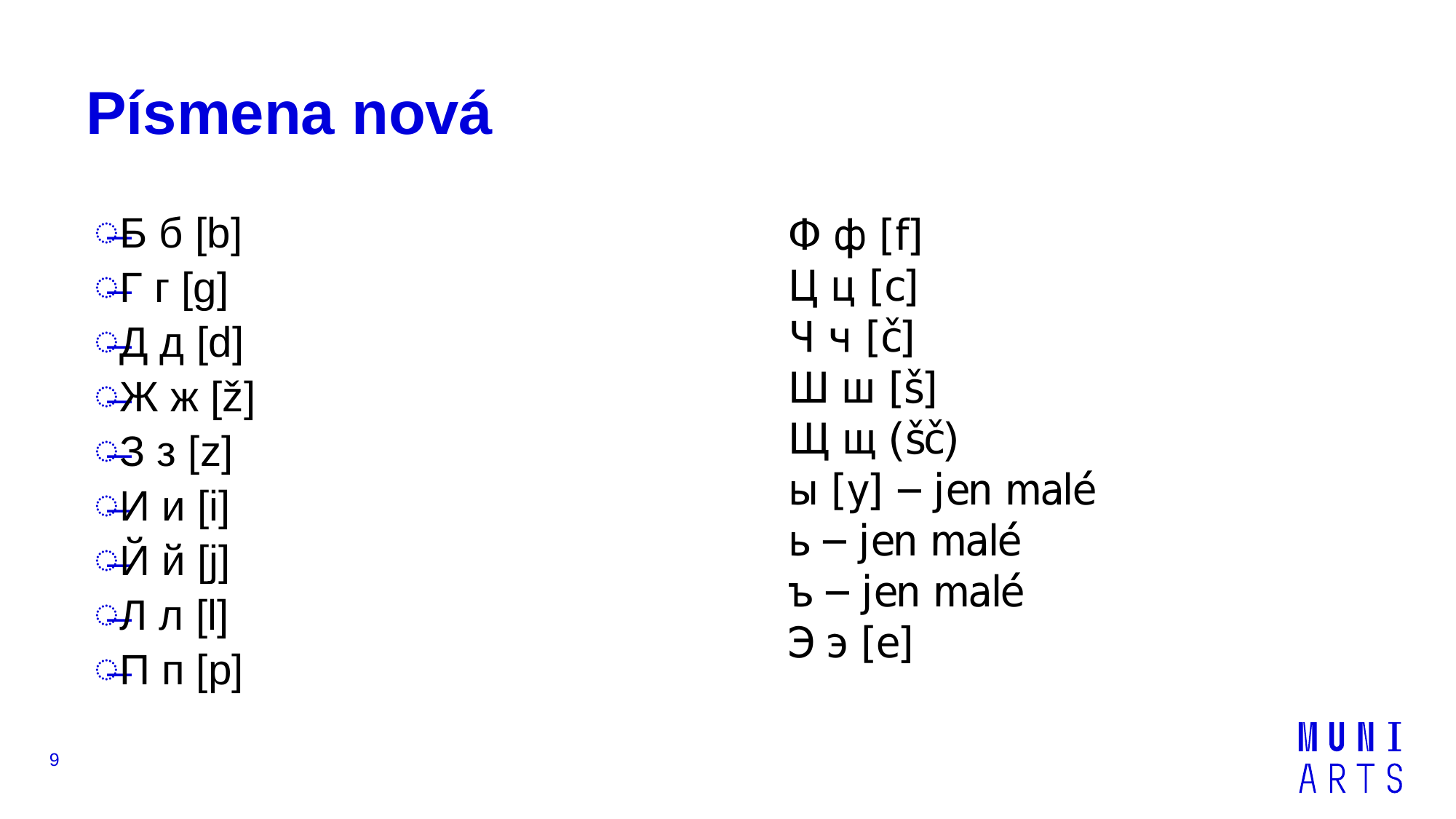

# Písmena nová
Б б [b]
Г г [g]
Д д [d]
Ж ж [ž]
З з [z]
И и [i]
Й й [j]
Л л [l]
П п [p]

Ф ф [f]
Ц ц [c]
Ч ч [č]
Ш ш [š]
Щ щ (šč)
ы [y] – jen malé
ь – jen malé
ъ – jen malé
Э э [e]
9